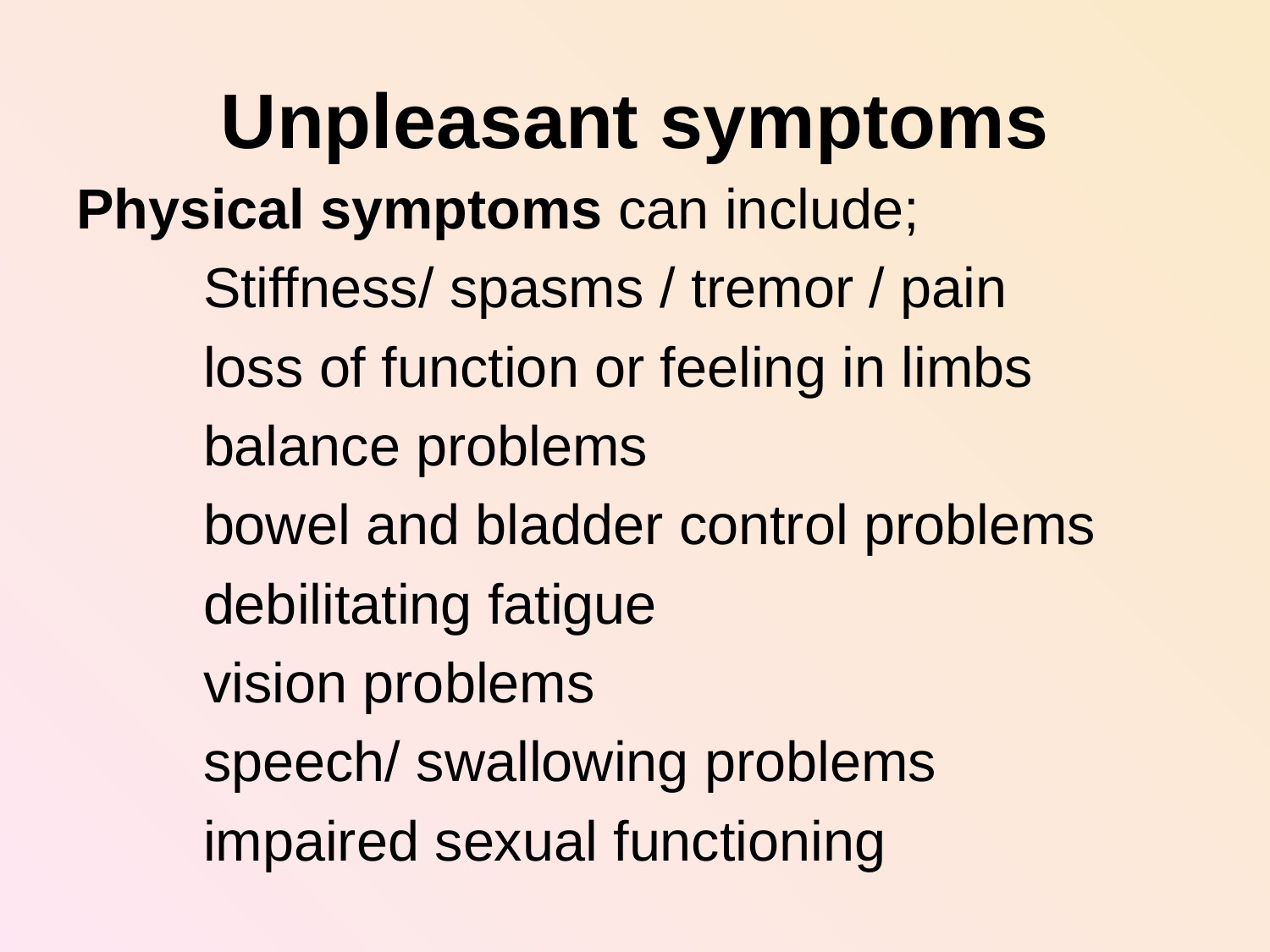

# Unpleasant symptoms
Physical symptoms can include;
	Stiffness/ spasms / tremor / pain
	loss of function or feeling in limbs
	balance problems
	bowel and bladder control problems
	debilitating fatigue
	vision problems
	speech/ swallowing problems
	impaired sexual functioning